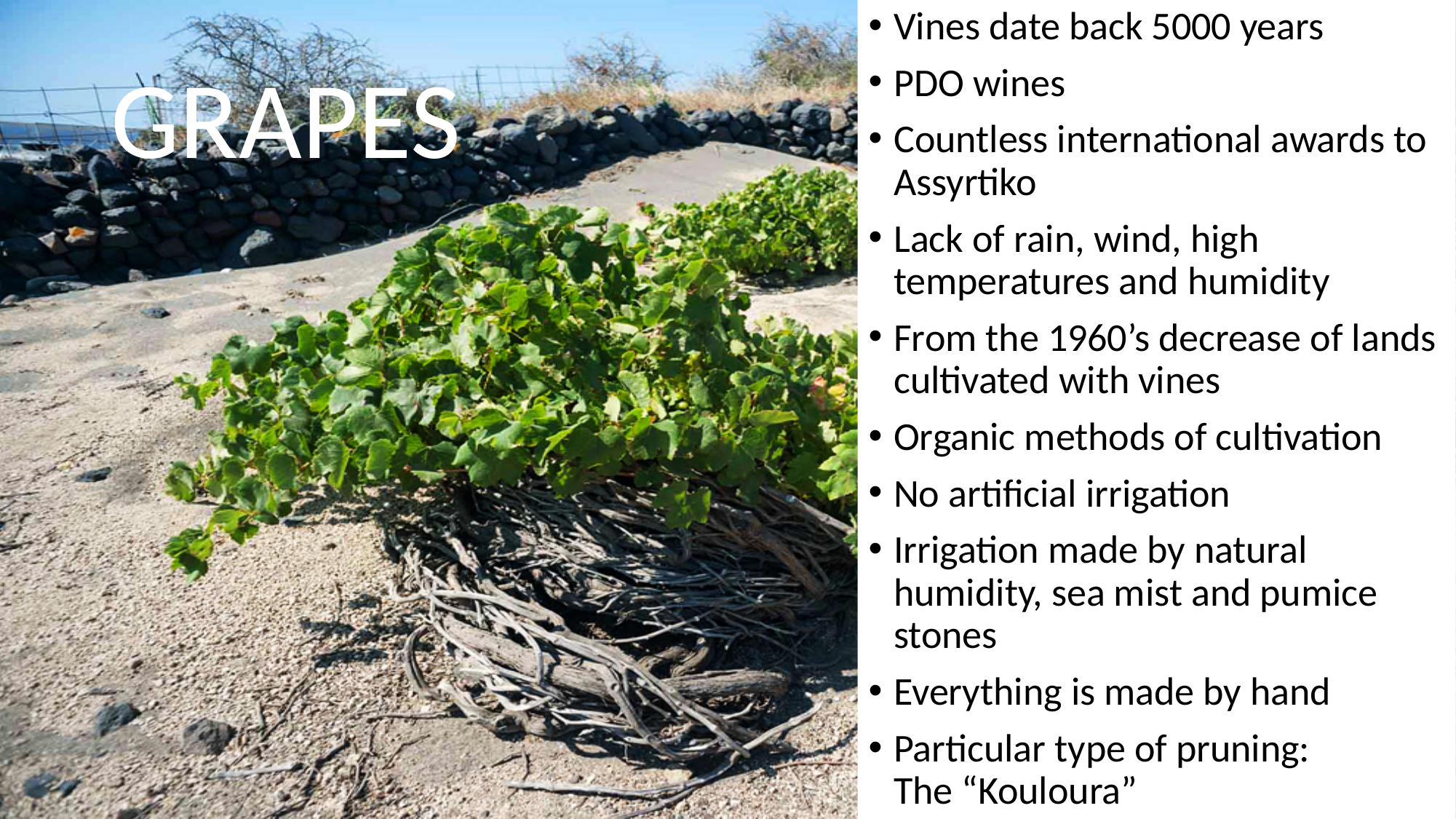

Vines date back 5000 years
PDO wines
Countless international awards to Assyrtiko
Lack of rain, wind, high temperatures and humidity
From the 1960’s decrease of lands cultivated with vines
Organic methods of cultivation
No artificial irrigation
Irrigation made by natural humidity, sea mist and pumice stones
Everything is made by hand
Particular type of pruning:
The “Kouloura”

# GRAPES